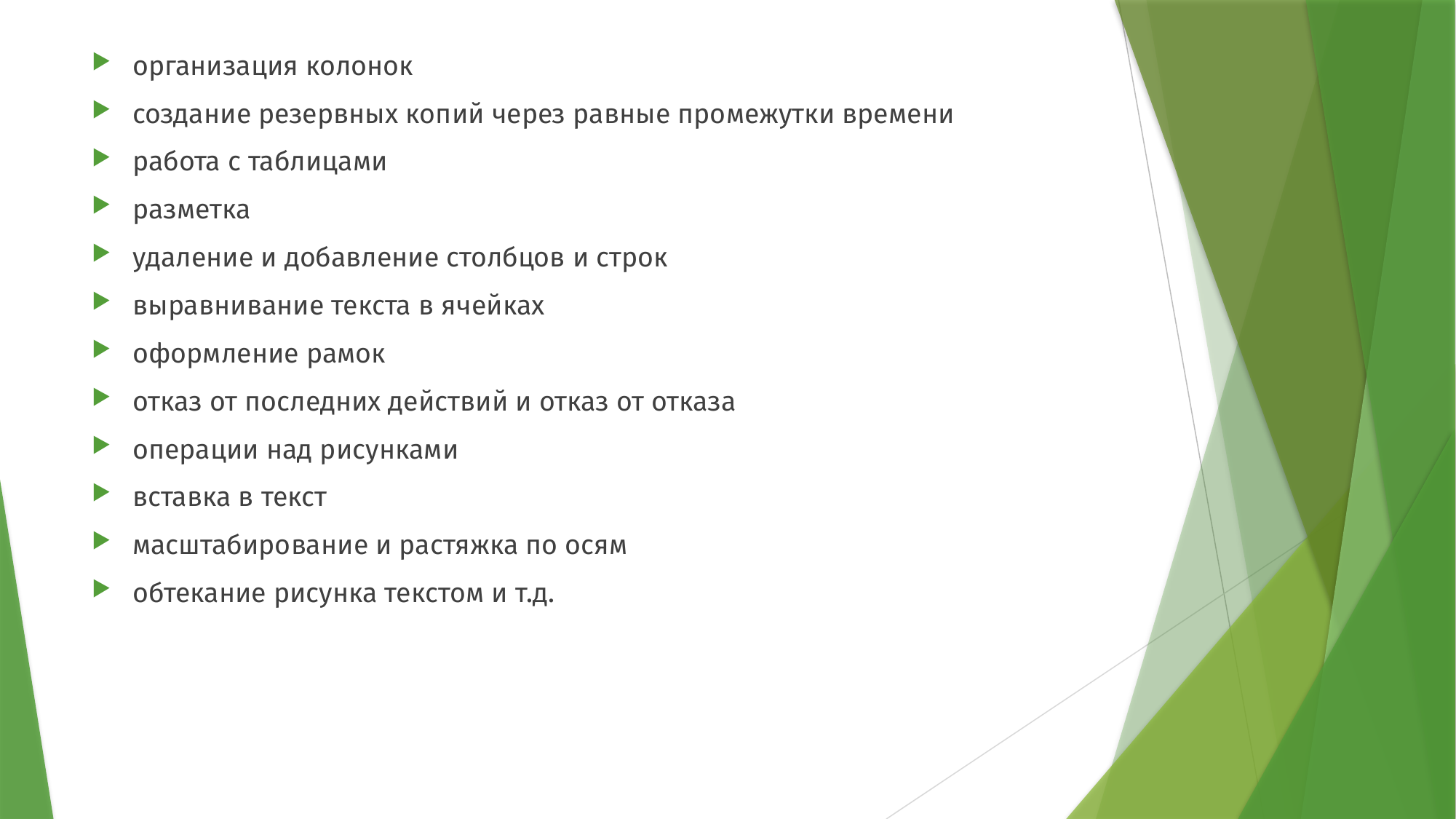

организация колонок
создание резервных копий через равные промежутки времени
работа с таблицами
разметка
удаление и добавление столбцов и строк
выравнивание текста в ячейках
оформление рамок
отказ от последних действий и отказ от отказа
операции над рисунками
вставка в текст
масштабирование и растяжка по осям
обтекание рисунка текстом и т.д.